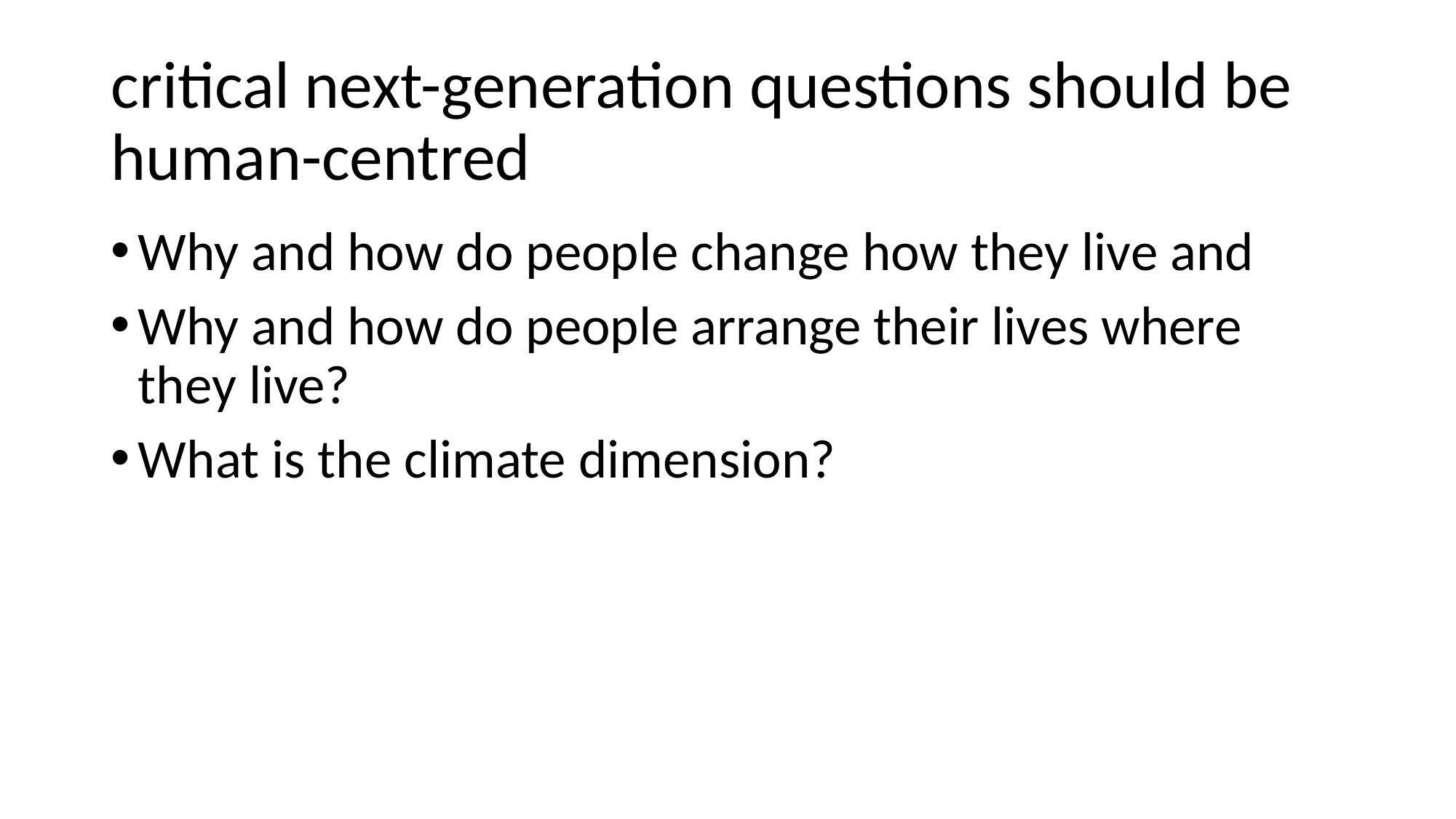

# critical next-generation questions should be human-centred
Why and how do people change how they live and
Why and how do people arrange their lives where they live?
What is the climate dimension?